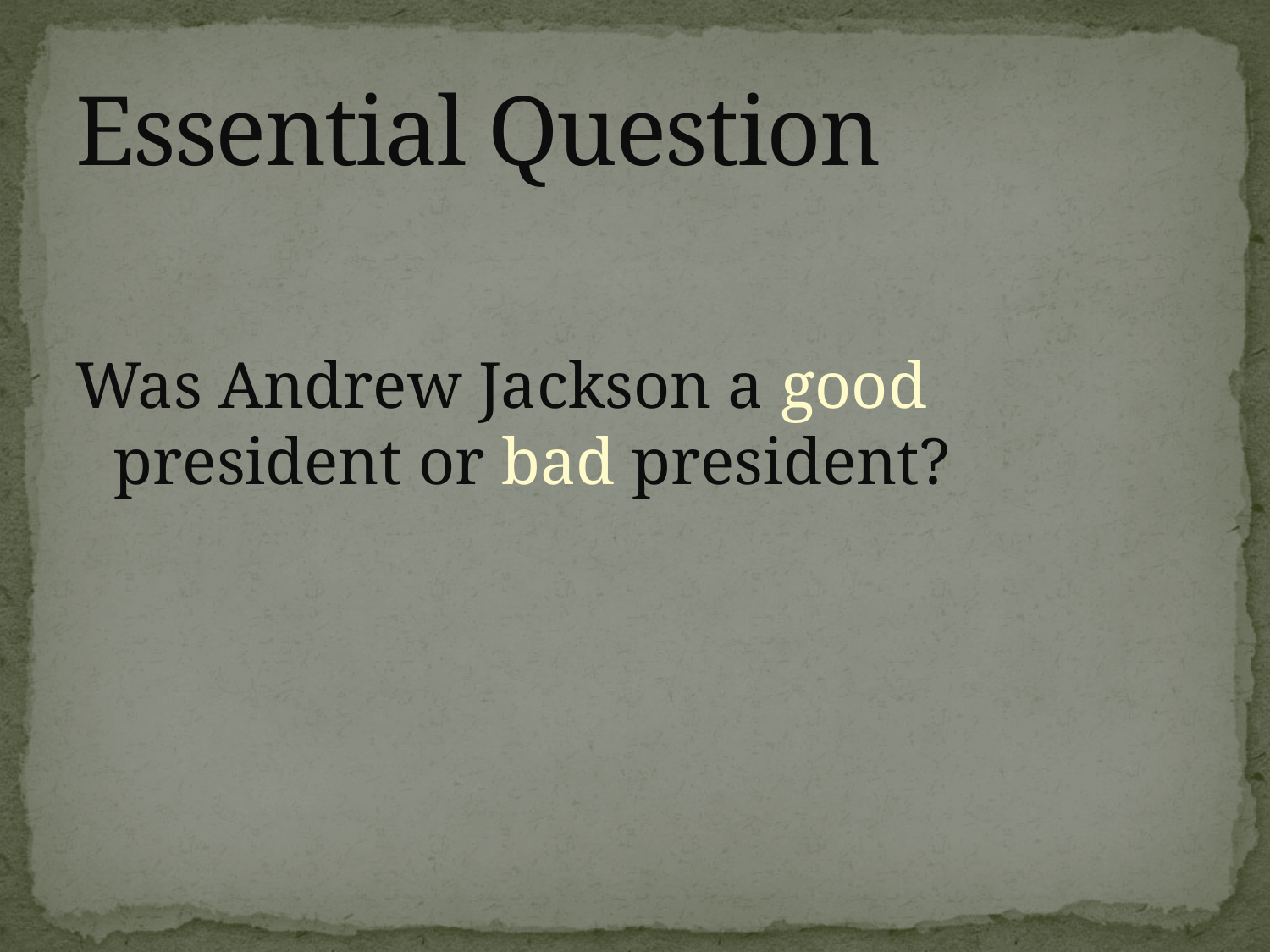

# Essential Question
Was Andrew Jackson a good president or bad president?